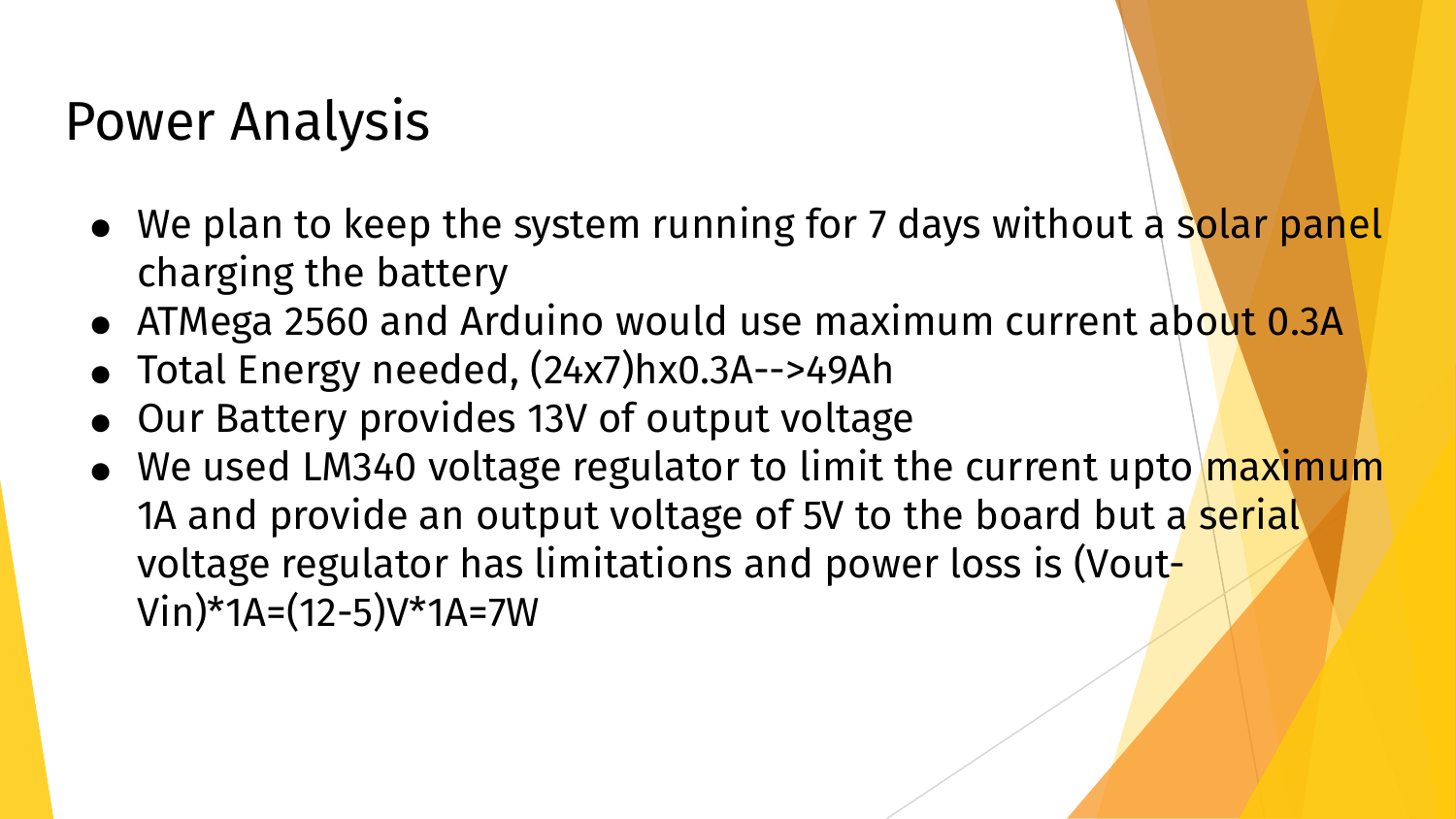

# Power Analysis
We plan to keep the system running for 7 days without a solar panel charging the battery
ATMega 2560 and Arduino would use maximum current about 0.3A
Total Energy needed, (24x7)hx0.3A-->49Ah
Our Battery provides 13V of output voltage
We used LM340 voltage regulator to limit the current upto maximum 1A and provide an output voltage of 5V to the board but a serial voltage regulator has limitations and power loss is (Vout-Vin)*1A=(12-5)V*1A=7W